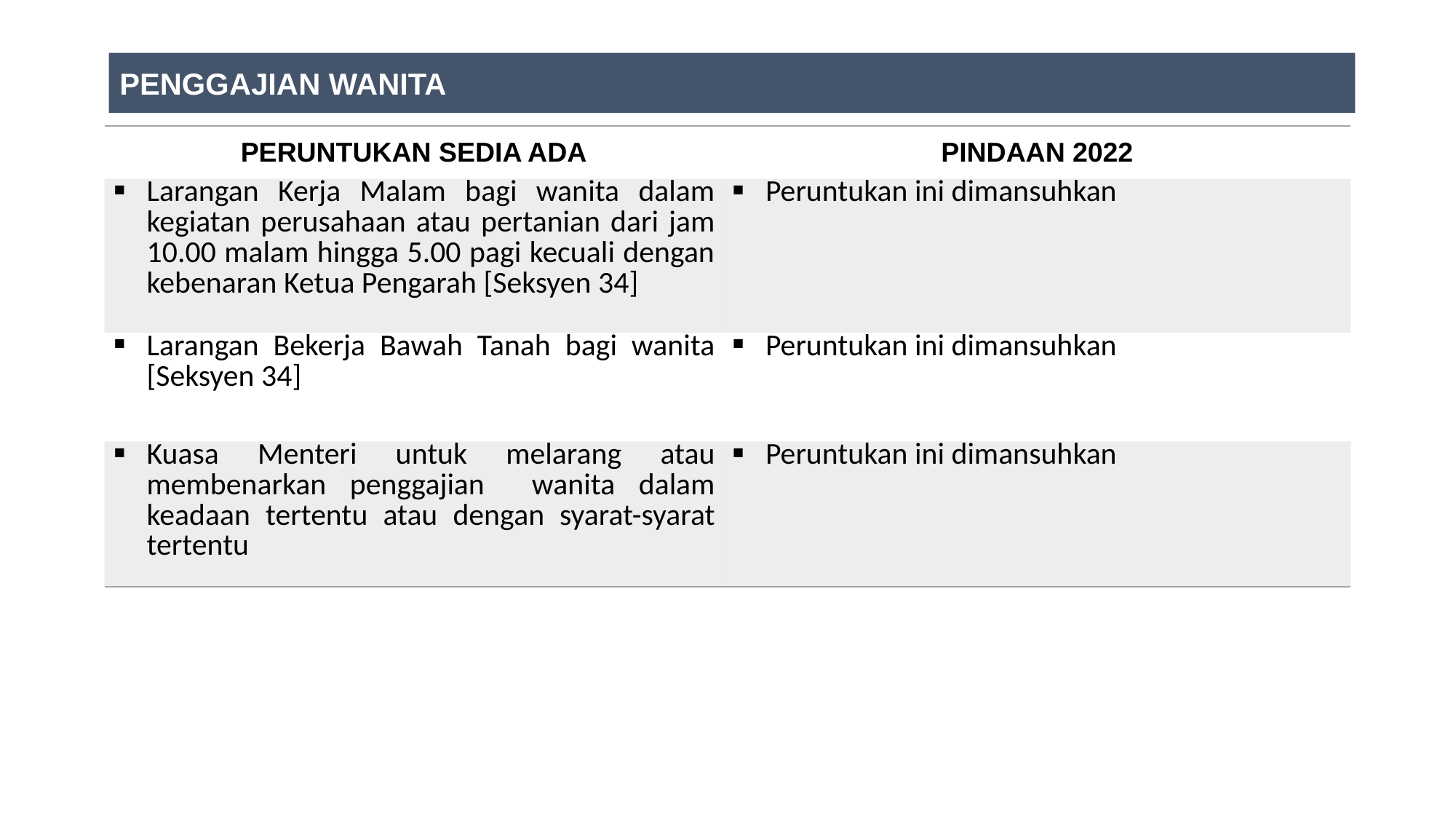

PENGGAJIAN WANITA
| PERUNTUKAN SEDIA ADA | PINDAAN 2022 |
| --- | --- |
| Larangan Kerja Malam bagi wanita dalam kegiatan perusahaan atau pertanian dari jam 10.00 malam hingga 5.00 pagi kecuali dengan kebenaran Ketua Pengarah [Seksyen 34] | Peruntukan ini dimansuhkan |
| Larangan Bekerja Bawah Tanah bagi wanita [Seksyen 34] | Peruntukan ini dimansuhkan |
| Kuasa Menteri untuk melarang atau membenarkan penggajian wanita dalam keadaan tertentu atau dengan syarat-syarat tertentu | Peruntukan ini dimansuhkan |